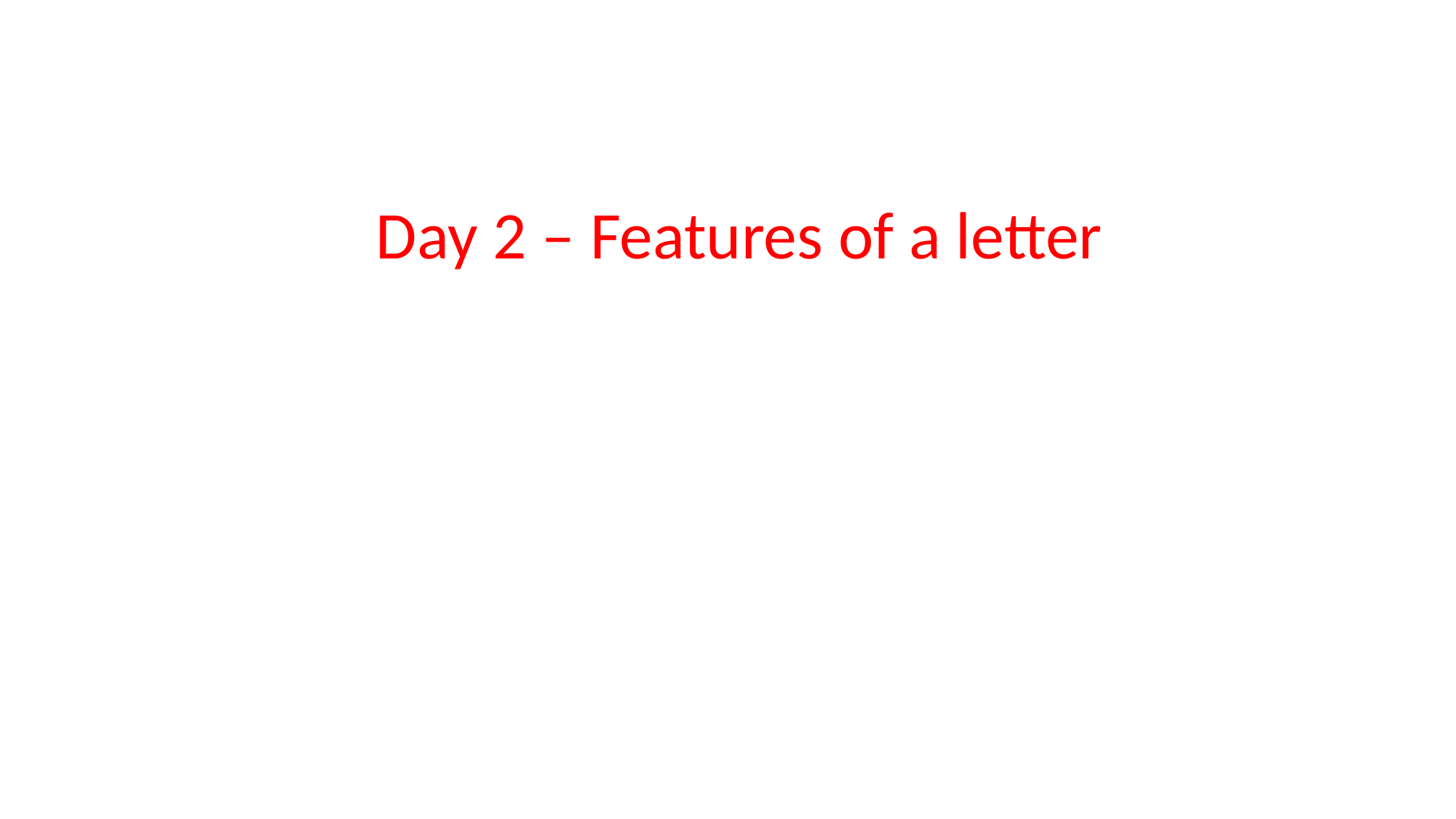

# Day 2 – Features of a letter